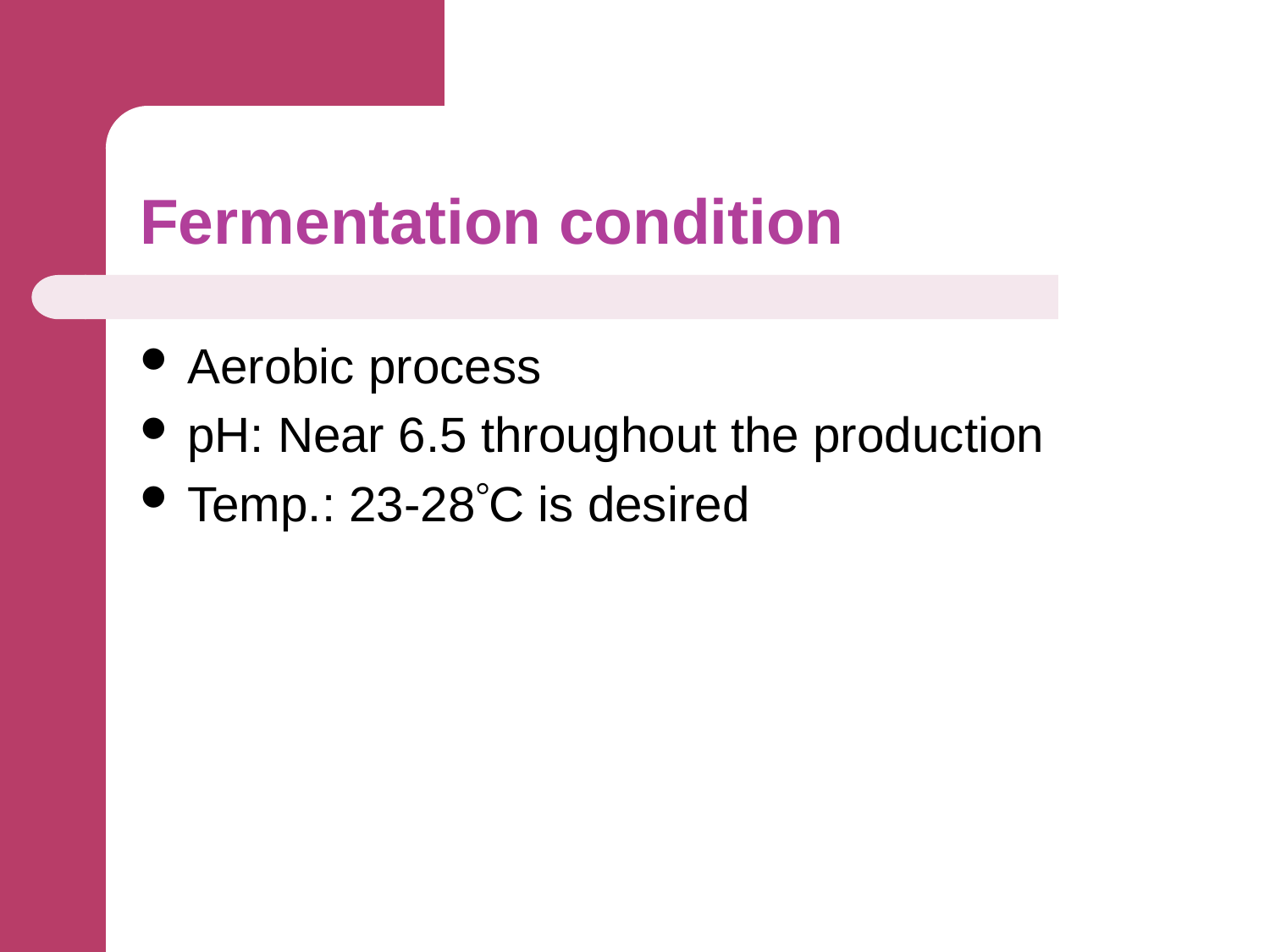

# Fermentation condition
Aerobic process
pH: Near 6.5 throughout the production
Temp.: 23-28°C is desired